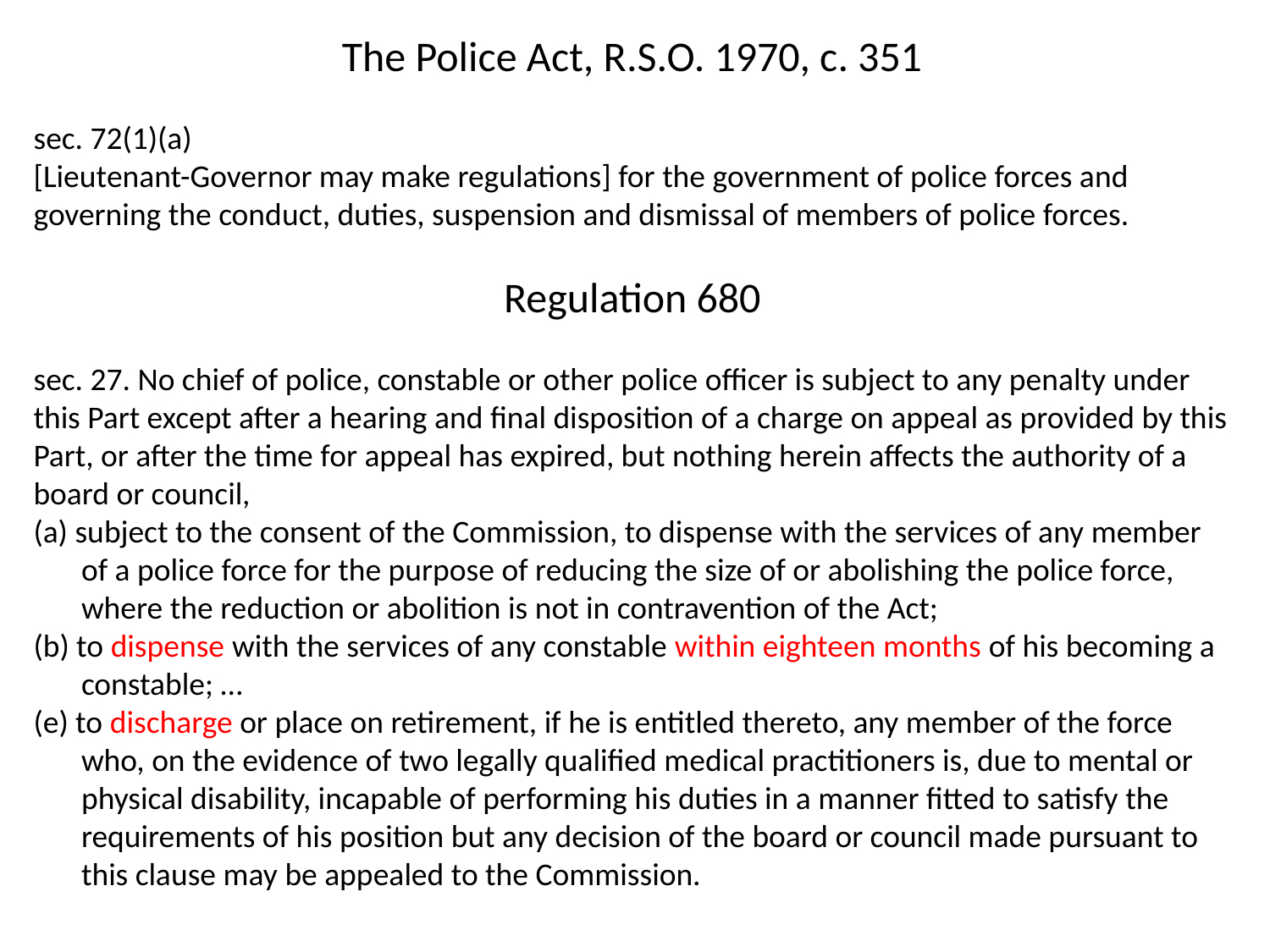

The Police Act, R.S.O. 1970, c. 351

sec. 72(1)(a)
[Lieutenant-Governor may make regulations] for the government of police forces and governing the conduct, duties, suspension and dismissal of members of police forces.

Regulation 680

sec. 27. No chief of police, constable or other police officer is subject to any penalty under this Part except after a hearing and final disposition of a charge on appeal as provided by this Part, or after the time for appeal has expired, but nothing herein affects the authority of a board or council,
(a) subject to the consent of the Commission, to dispense with the services of any member of a police force for the purpose of reducing the size of or abolishing the police force, where the reduction or abolition is not in contravention of the Act;
(b) to dispense with the services of any constable within eighteen months of his becoming a constable; …
(e) to discharge or place on retirement, if he is entitled thereto, any member of the force who, on the evidence of two legally qualified medical practitioners is, due to mental or physical disability, incapable of performing his duties in a manner fitted to satisfy the requirements of his position but any decision of the board or council made pursuant to this clause may be appealed to the Commission.